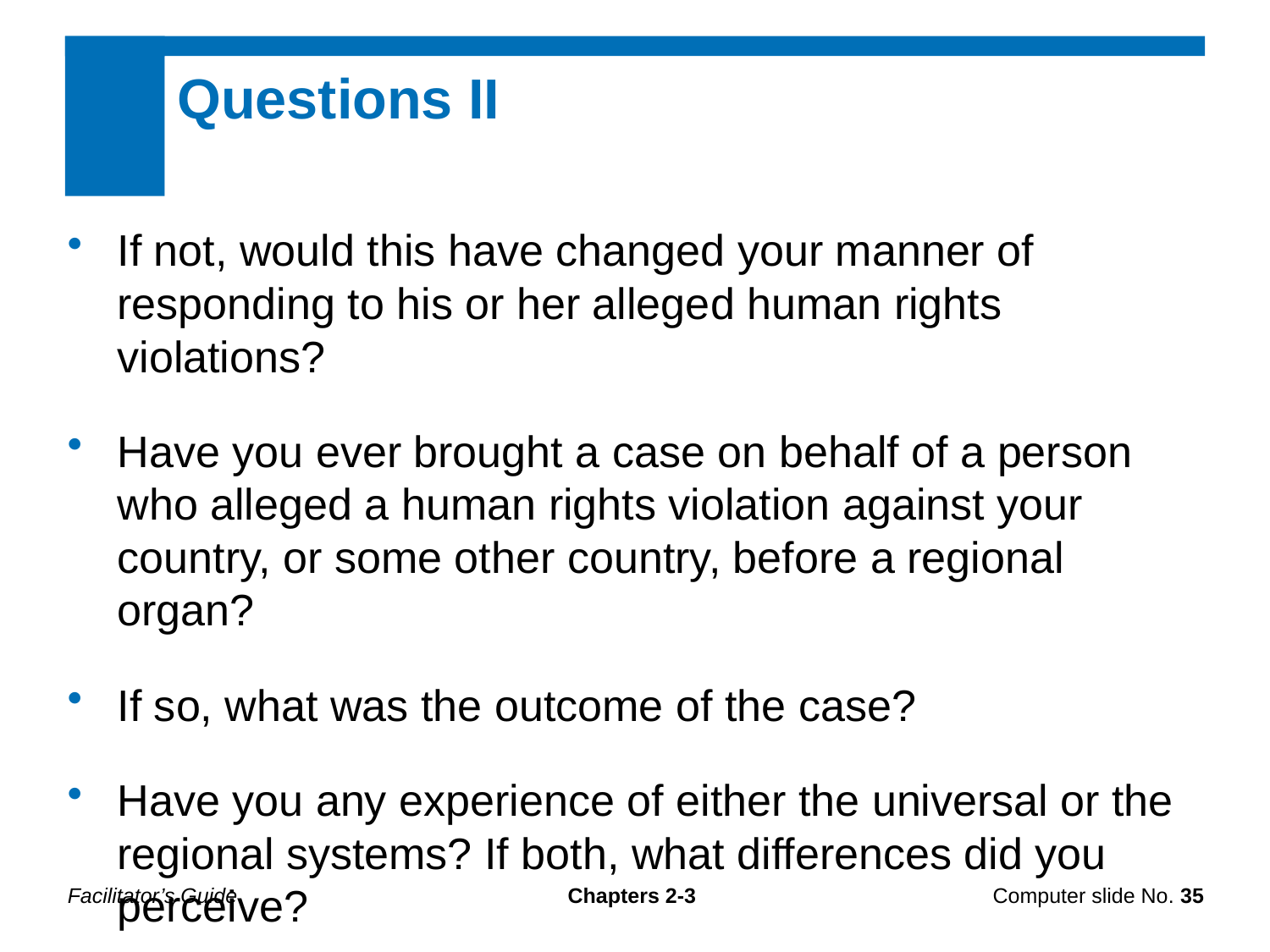

Questions II
If not, would this have changed your manner of responding to his or her alleged human rights violations?
Have you ever brought a case on behalf of a person who alleged a human rights violation against your country, or some other country, before a regional organ?
If so, what was the outcome of the case?
Have you any experience of either the universal or the regional systems? If both, what differences did you perceive?
Facilitator’s Guide
Chapters 2-3
Computer slide No. 35